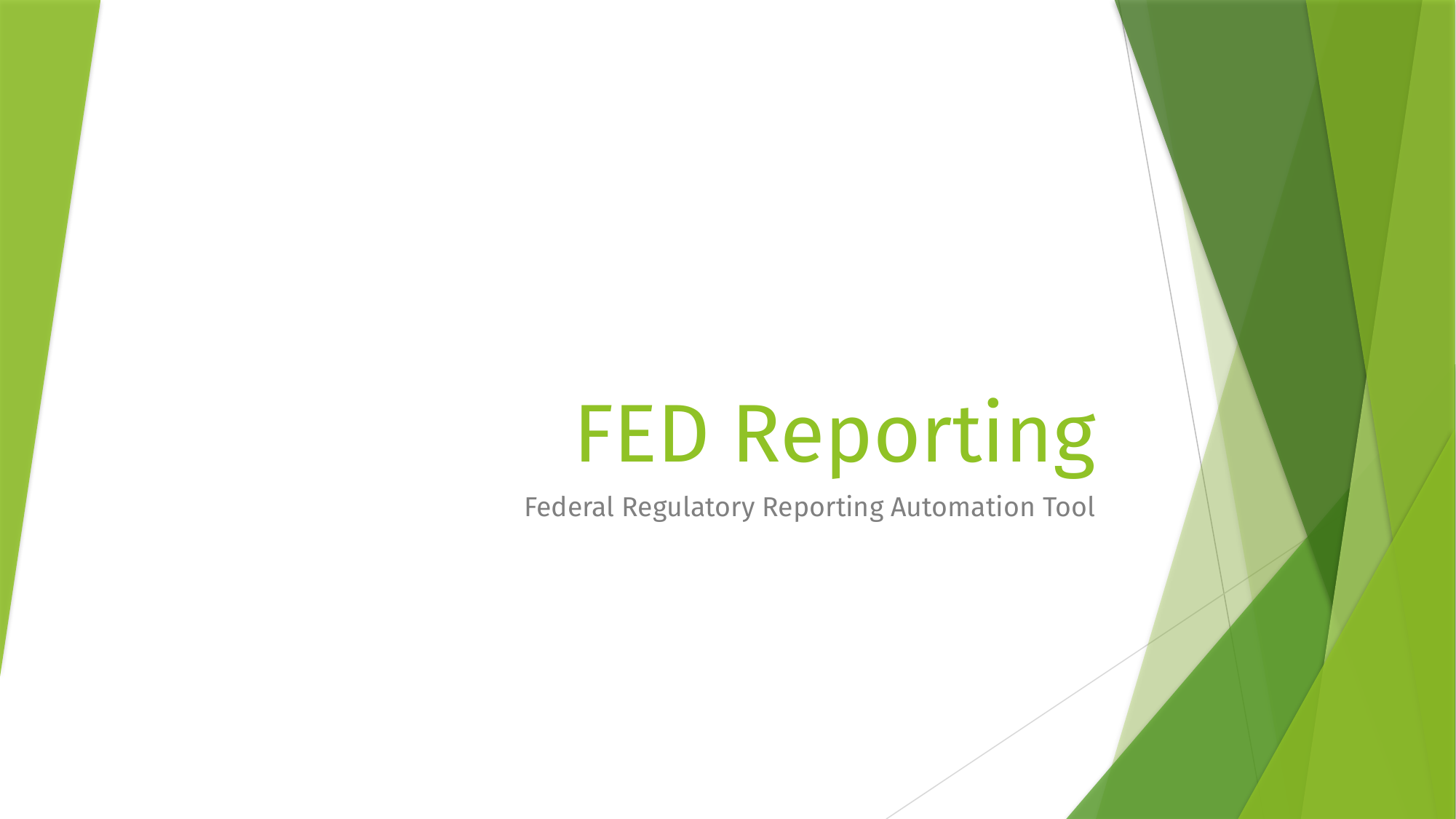

# FED Reporting
Federal Regulatory Reporting Automation Tool